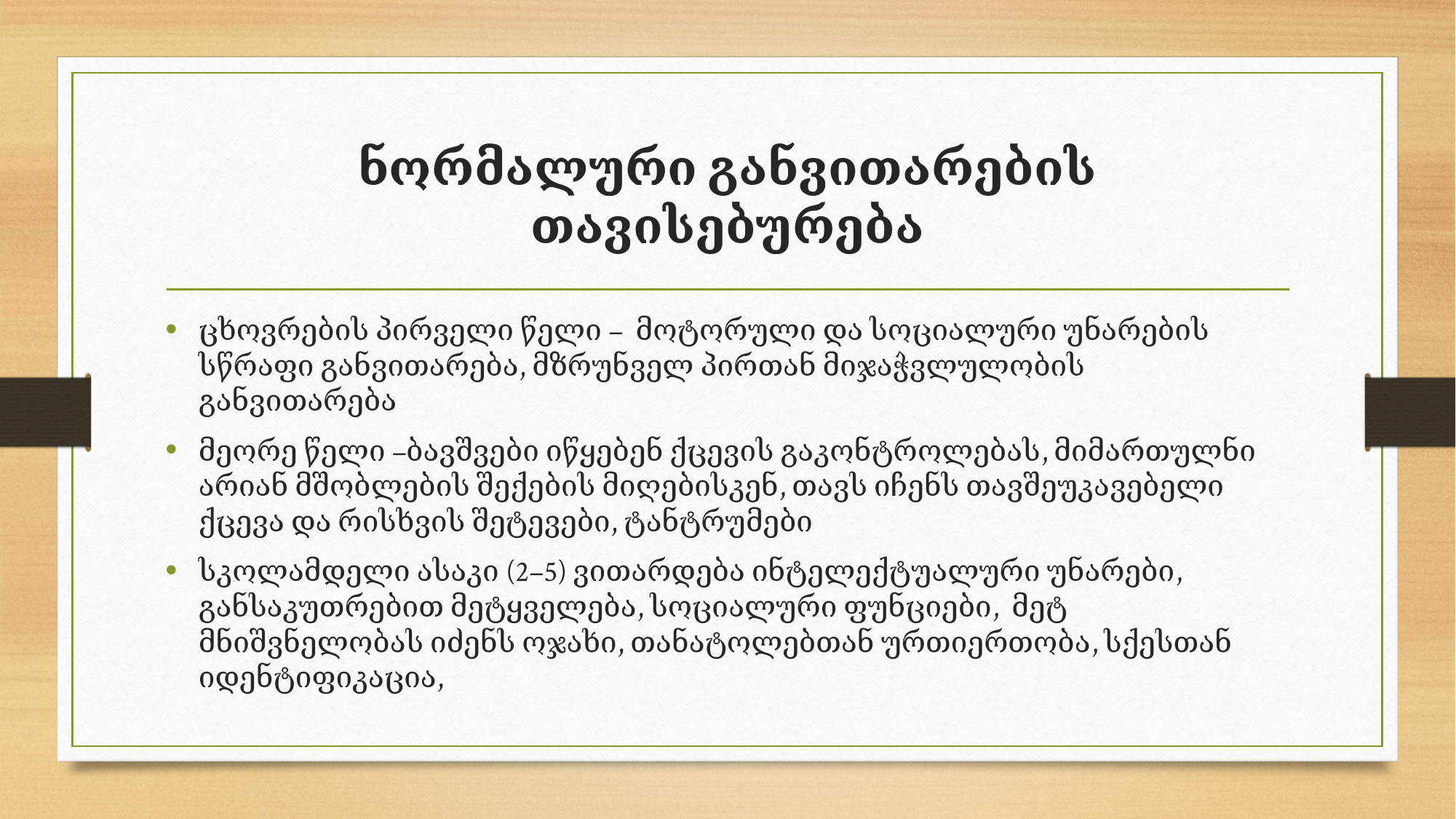

# ნორმალური განვითარების თავისებურება
ცხოვრების პირველი წელი –  მოტორული და სოციალური უნარების სწრაფი განვითარება, მზრუნველ პირთან მიჯაჭვლულობის განვითარება
მეორე წელი –ბავშვები იწყებენ ქცევის გაკონტროლებას, მიმართულნი არიან მშობლების შექების მიღებისკენ, თავს იჩენს თავშეუკავებელი ქცევა და რისხვის შეტევები, ტანტრუმები
სკოლამდელი ასაკი (2–5) ვითარდება ინტელექტუალური უნარები, განსაკუთრებით მეტყველება, სოციალური ფუნციები,  მეტ მნიშვნელობას იძენს ოჯახი, თანატოლებთან ურთიერთობა, სქესთან იდენტიფიკაცია,